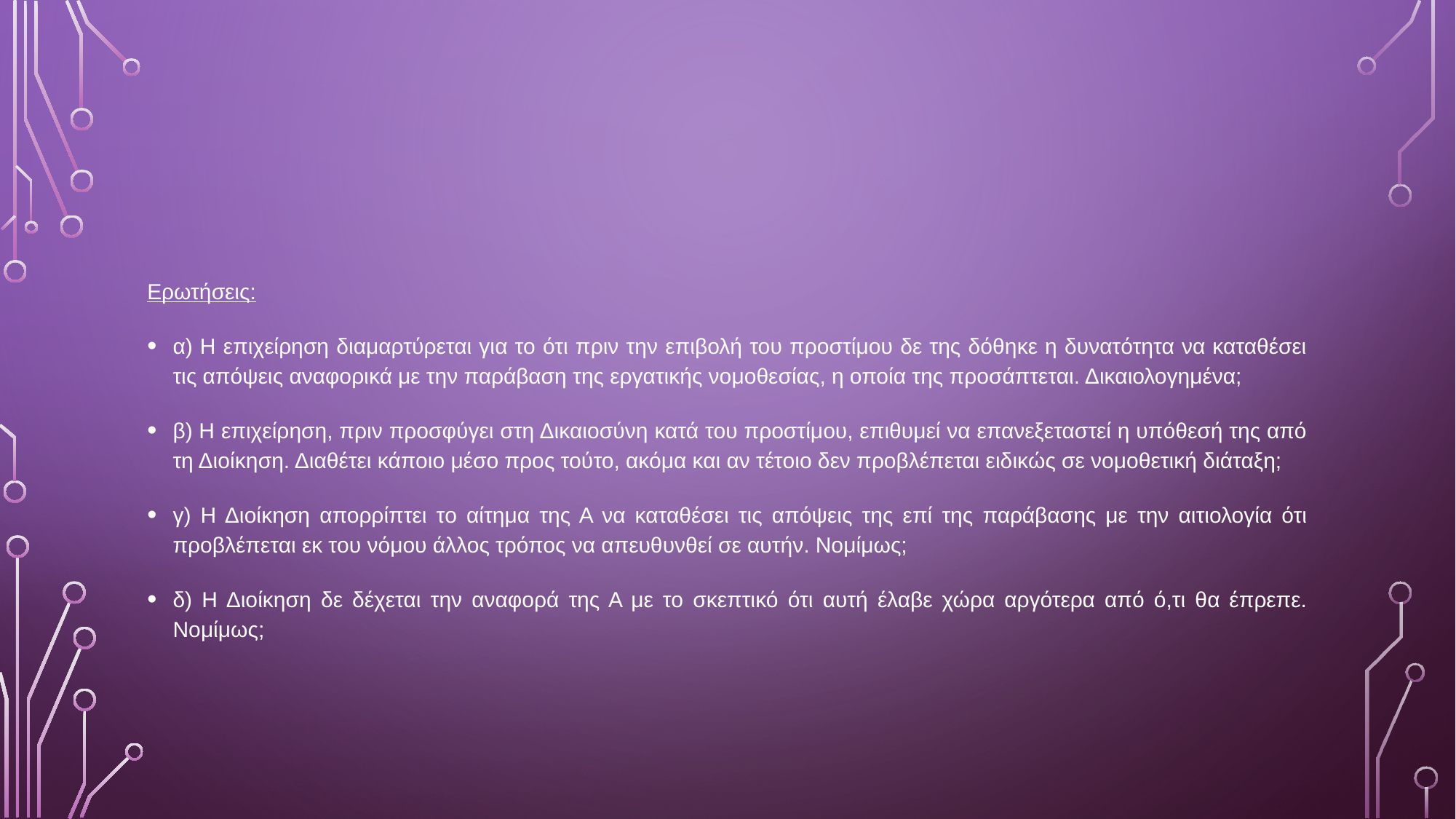

#
Ερωτήσεις:
α) Η επιχείρηση διαμαρτύρεται για το ότι πριν την επιβολή του προστίμου δε της δόθηκε η δυνατότητα να καταθέσει τις απόψεις αναφορικά με την παράβαση της εργατικής νομοθεσίας, η οποία της προσάπτεται. Δικαιολογημένα;
β) Η επιχείρηση, πριν προσφύγει στη Δικαιοσύνη κατά του προστίμου, επιθυμεί να επανεξεταστεί η υπόθεσή της από τη Διοίκηση. Διαθέτει κάποιο μέσο προς τούτο, ακόμα και αν τέτοιο δεν προβλέπεται ειδικώς σε νομοθετική διάταξη;
γ) Η Διοίκηση απορρίπτει το αίτημα της Α να καταθέσει τις απόψεις της επί της παράβασης με την αιτιολογία ότι προβλέπεται εκ του νόμου άλλος τρόπος να απευθυνθεί σε αυτήν. Νομίμως;
δ) Η Διοίκηση δε δέχεται την αναφορά της Α με το σκεπτικό ότι αυτή έλαβε χώρα αργότερα από ό,τι θα έπρεπε. Νομίμως;